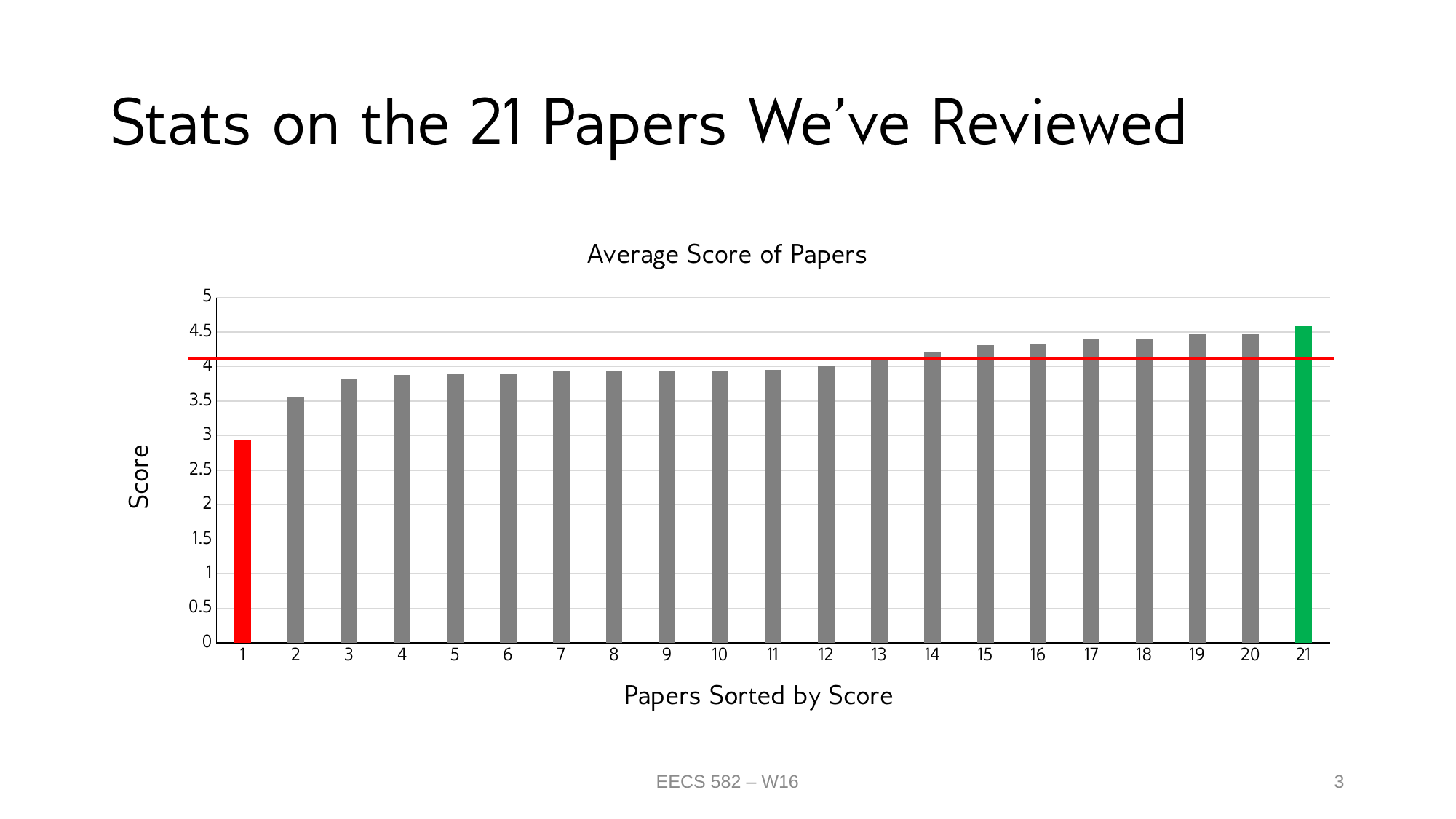

# Stats on the 21 Papers We’ve Reviewed

### Chart: Average Score of Papers

| Category |  |
|---|---|
EECS 582 – W16
3